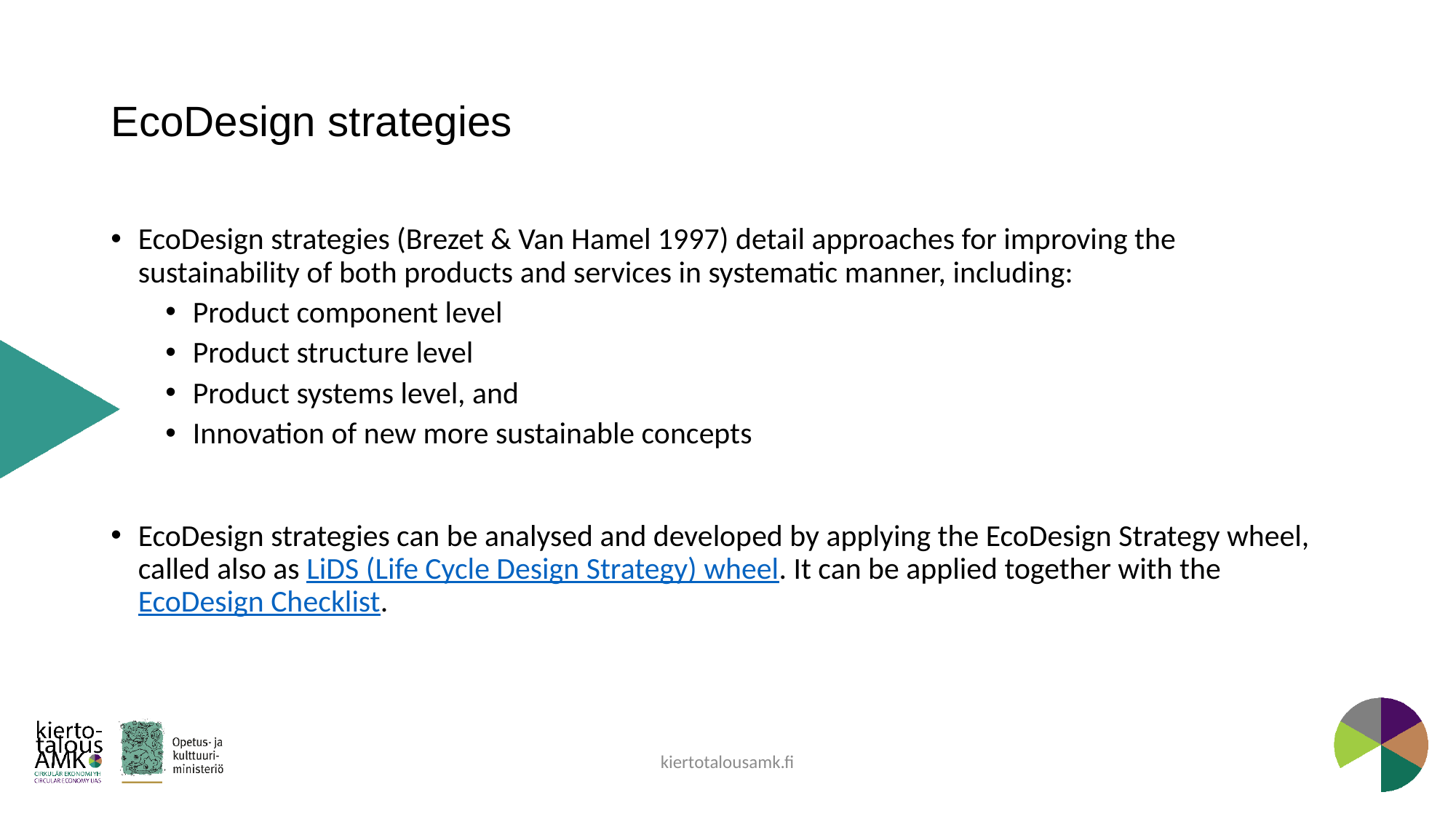

# EcoDesign strategies
EcoDesign strategies (Brezet & Van Hamel 1997) detail approaches for improving the sustainability of both products and services in systematic manner, including:
Product component level
Product structure level
Product systems level, and
Innovation of new more sustainable concepts

EcoDesign strategies can be analysed and developed by applying the EcoDesign Strategy wheel, called also as LiDS (Life Cycle Design Strategy) wheel. It can be applied together with the EcoDesign Checklist.

kiertotalousamk.fi